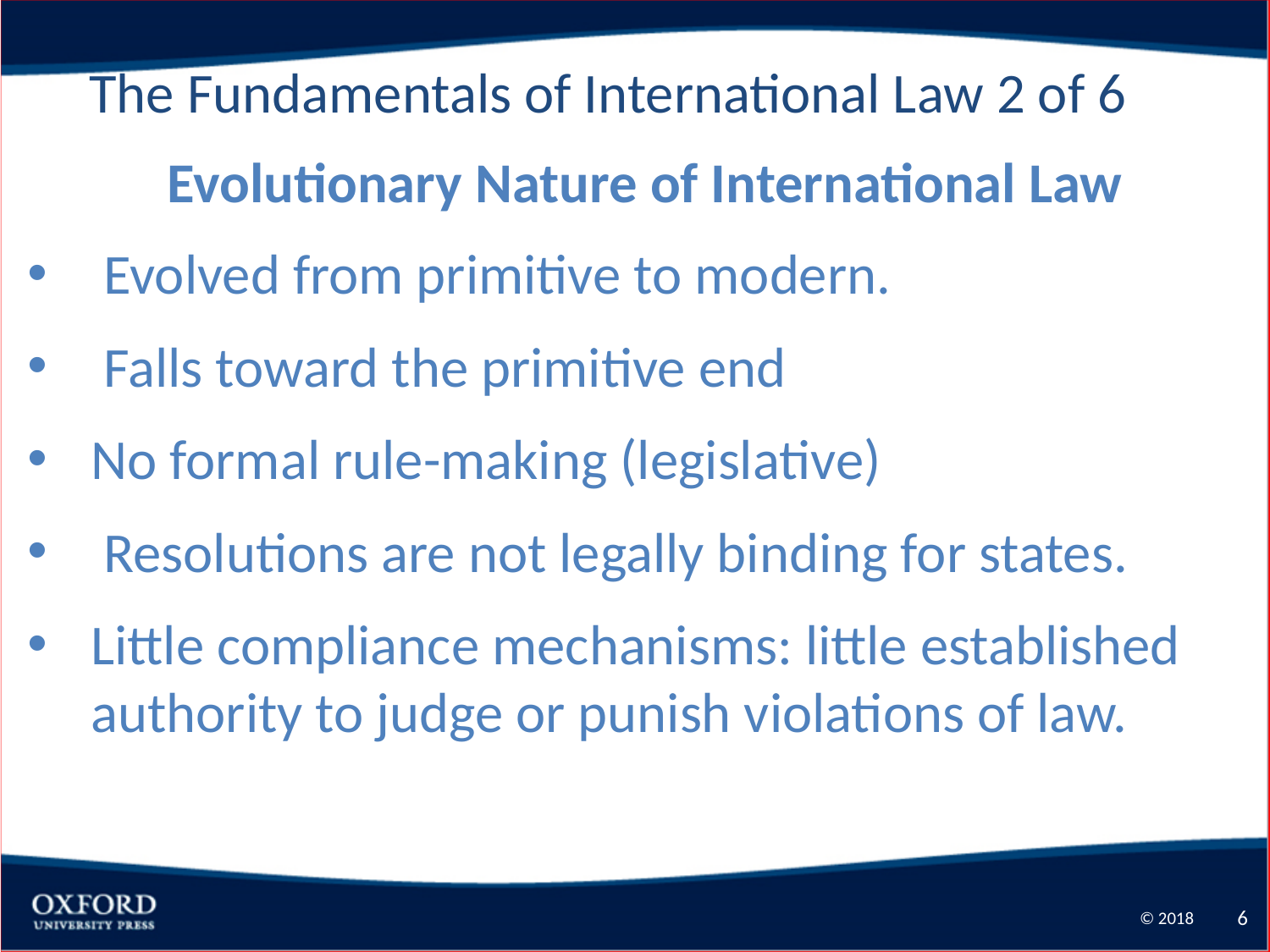

The Fundamentals of International Law 2 of 6
Evolutionary Nature of International Law
 Evolved from primitive to modern.
 Falls toward the primitive end
No formal rule-making (legislative)
 Resolutions are not legally binding for states.
Little compliance mechanisms: little established authority to judge or punish violations of law.